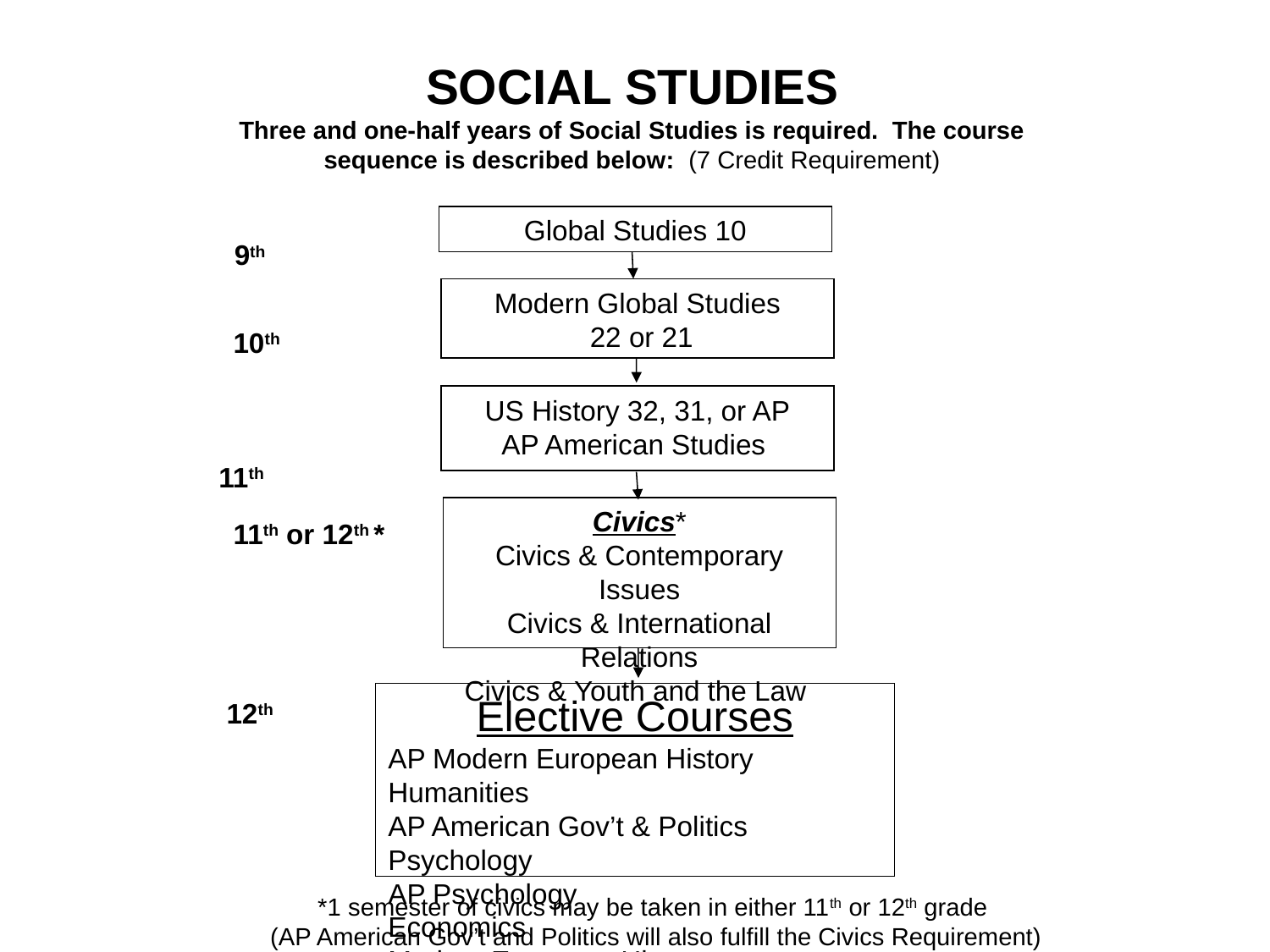

SOCIAL STUDIES
Three and one-half years of Social Studies is required.  The course sequence is described below:  (7 Credit Requirement)

Global Studies 10
 9th

Modern Global Studies
 22 or 21
10th

US History 32, 31, or AP
AP American Studies
  11th

Civics*
Civics & Contemporary Issues
Civics & International Relations
Civics & Youth and the Law
11th or 12th *

   12th
Elective Courses
AP Modern European History 	Humanities
AP American Gov’t & Politics 	Psychology
AP Psychology	Economics
Modern European History
*1 semester of civics may be taken in either 11th or 12th grade
(AP American Gov’t and Politics will also fulfill the Civics Requirement)